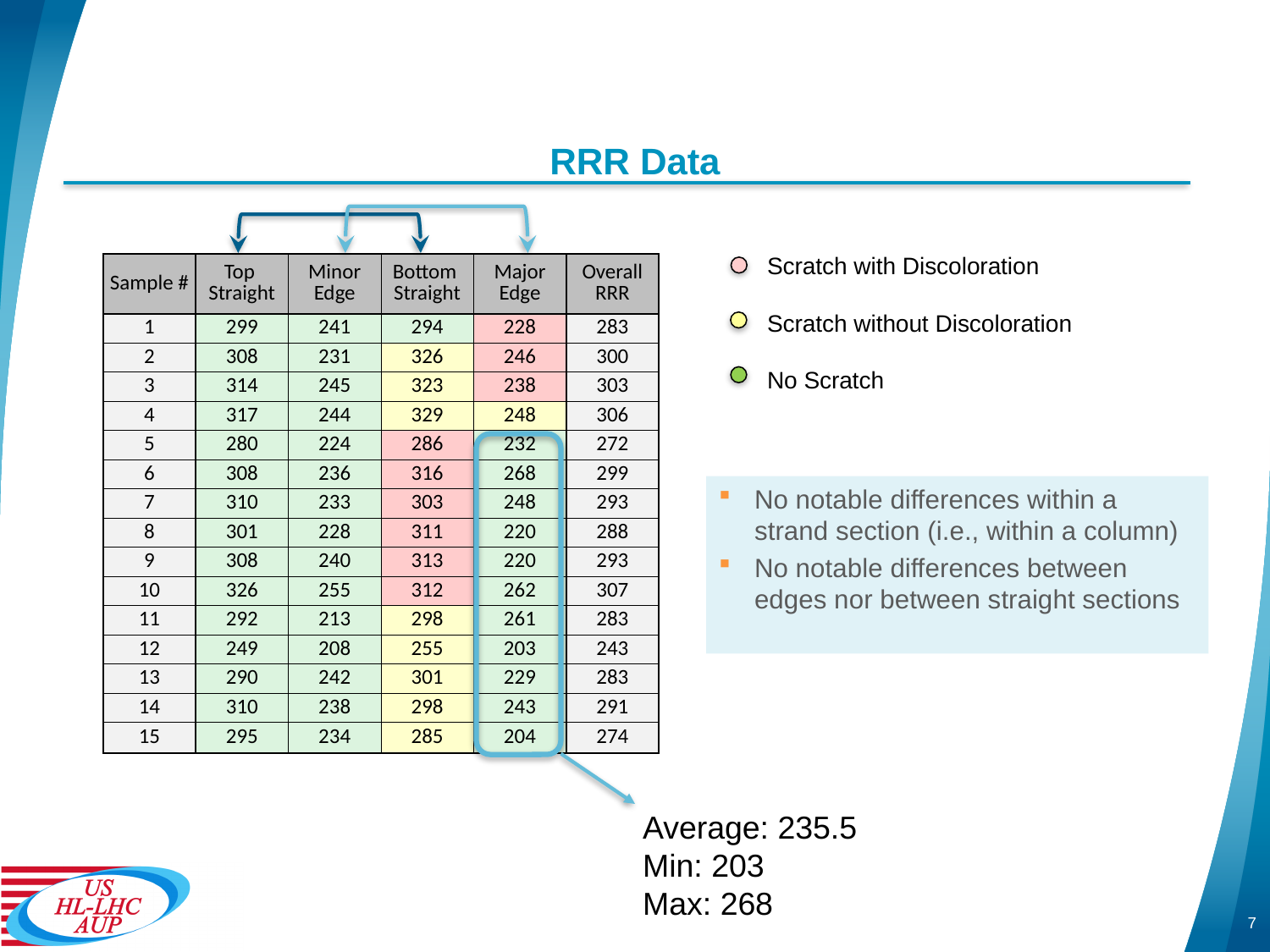

# RRR Data

Scratch with Discoloration

Scratch without Discoloration

No Scratch

| Sample # | Top Straight | Minor Edge | Bottom Straight | Major Edge | Overall RRR |
| --- | --- | --- | --- | --- | --- |
| 1 | 299 | 241 | 294 | 228 | 283 |
| 2 | 308 | 231 | 326 | 246 | 300 |
| 3 | 314 | 245 | 323 | 238 | 303 |
| 4 | 317 | 244 | 329 | 248 | 306 |
| 5 | 280 | 224 | 286 | 232 | 272 |
| 6 | 308 | 236 | 316 | 268 | 299 |
| 7 | 310 | 233 | 303 | 248 | 293 |
| 8 | 301 | 228 | 311 | 220 | 288 |
| 9 | 308 | 240 | 313 | 220 | 293 |
| 10 | 326 | 255 | 312 | 262 | 307 |
| 11 | 292 | 213 | 298 | 261 | 283 |
| 12 | 249 | 208 | 255 | 203 | 243 |
| 13 | 290 | 242 | 301 | 229 | 283 |
| 14 | 310 | 238 | 298 | 243 | 291 |
| 15 | 295 | 234 | 285 | 204 | 274 |

No notable differences within a strand section (i.e., within a column)
No notable differences between edges nor between straight sections
Average: 235.5
Min: 203
Max: 268
7